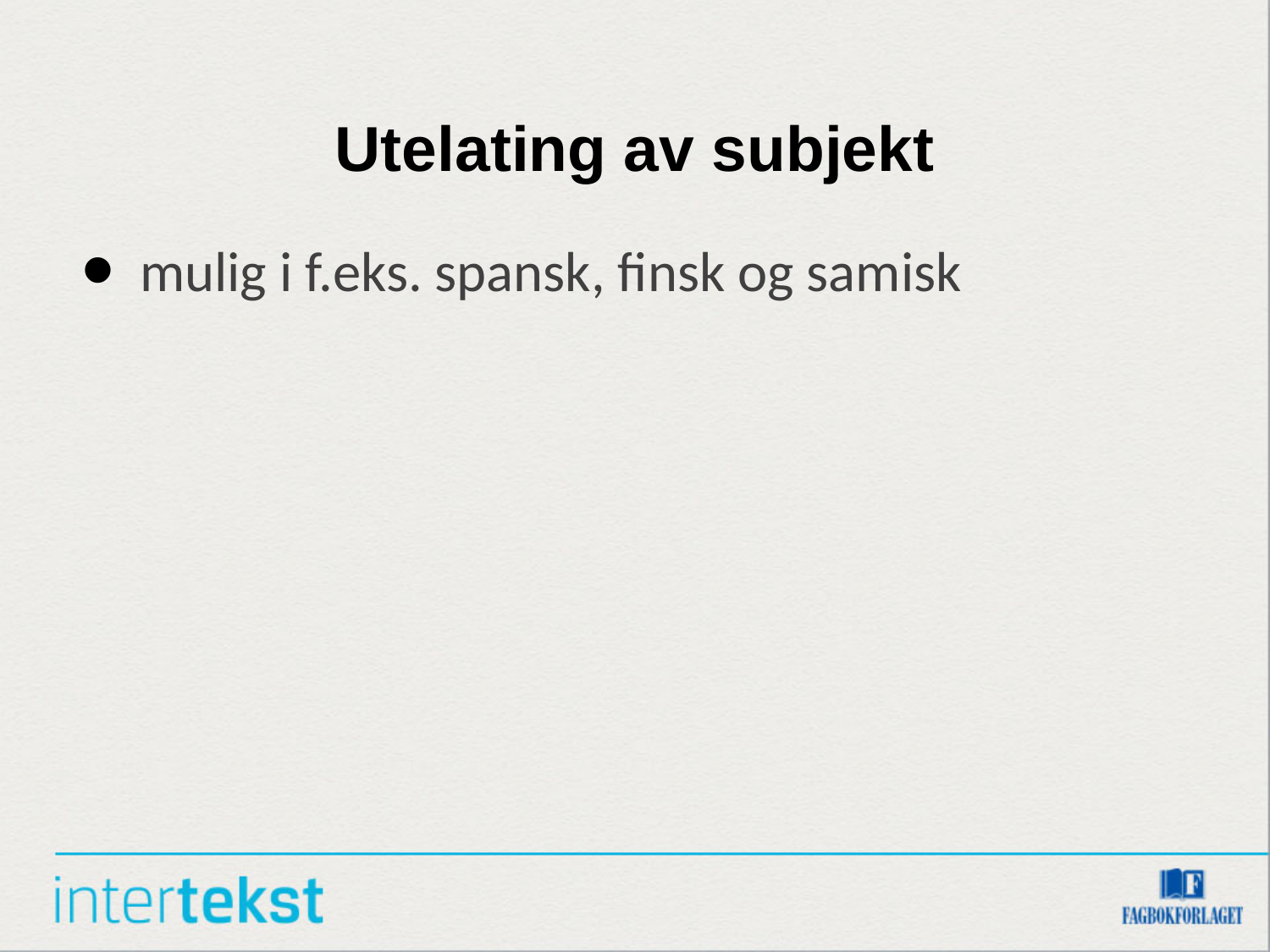

# Utelating av subjekt
mulig i f.eks. spansk, finsk og samisk